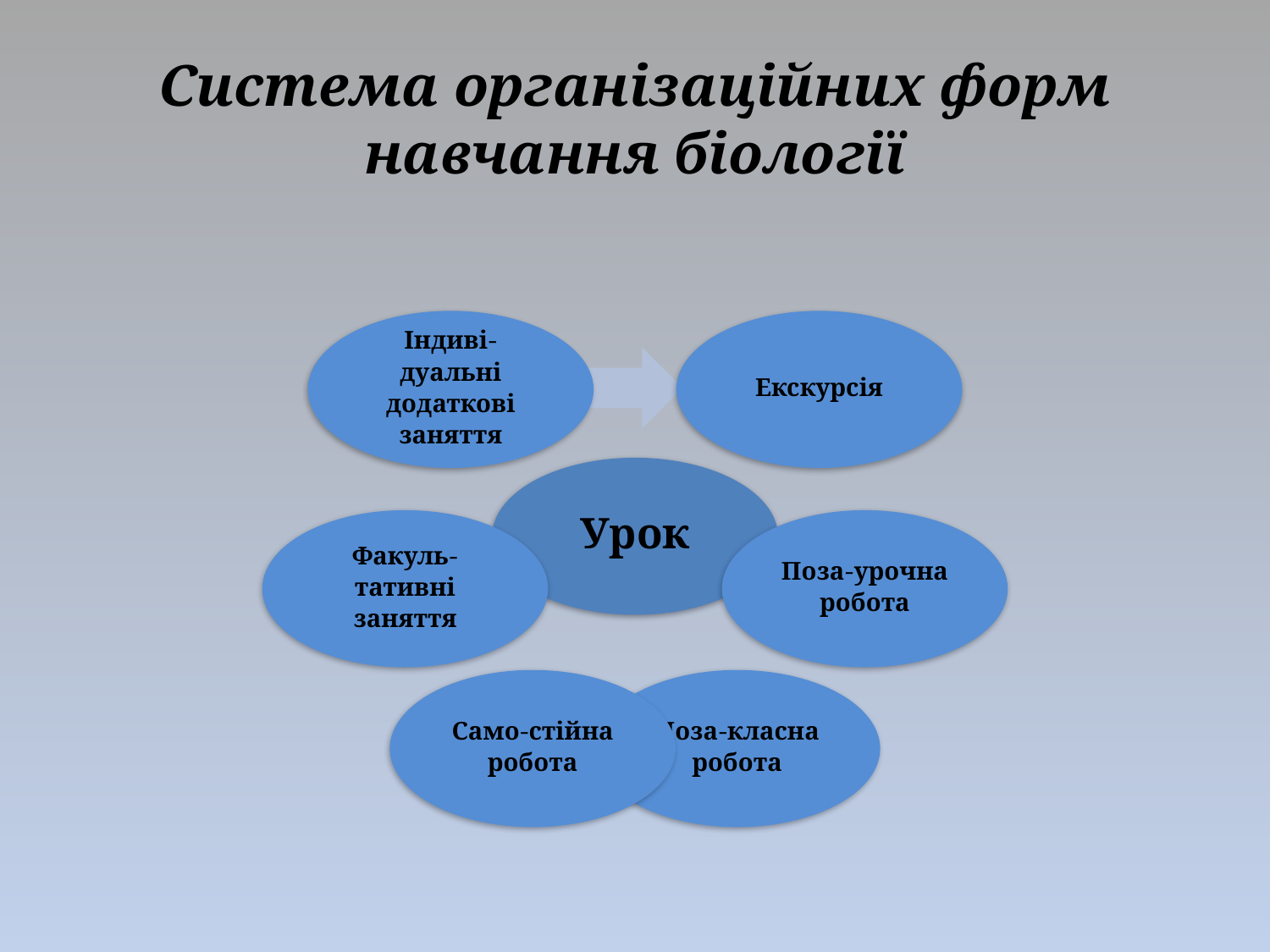

# Система організаційних форм навчання біології
Урок
Екскурсія
Поза-урочна робота
Поза-класна робота
Само-стійна робота
Факуль-тативні заняття
Індиві-дуальні додаткові заняття